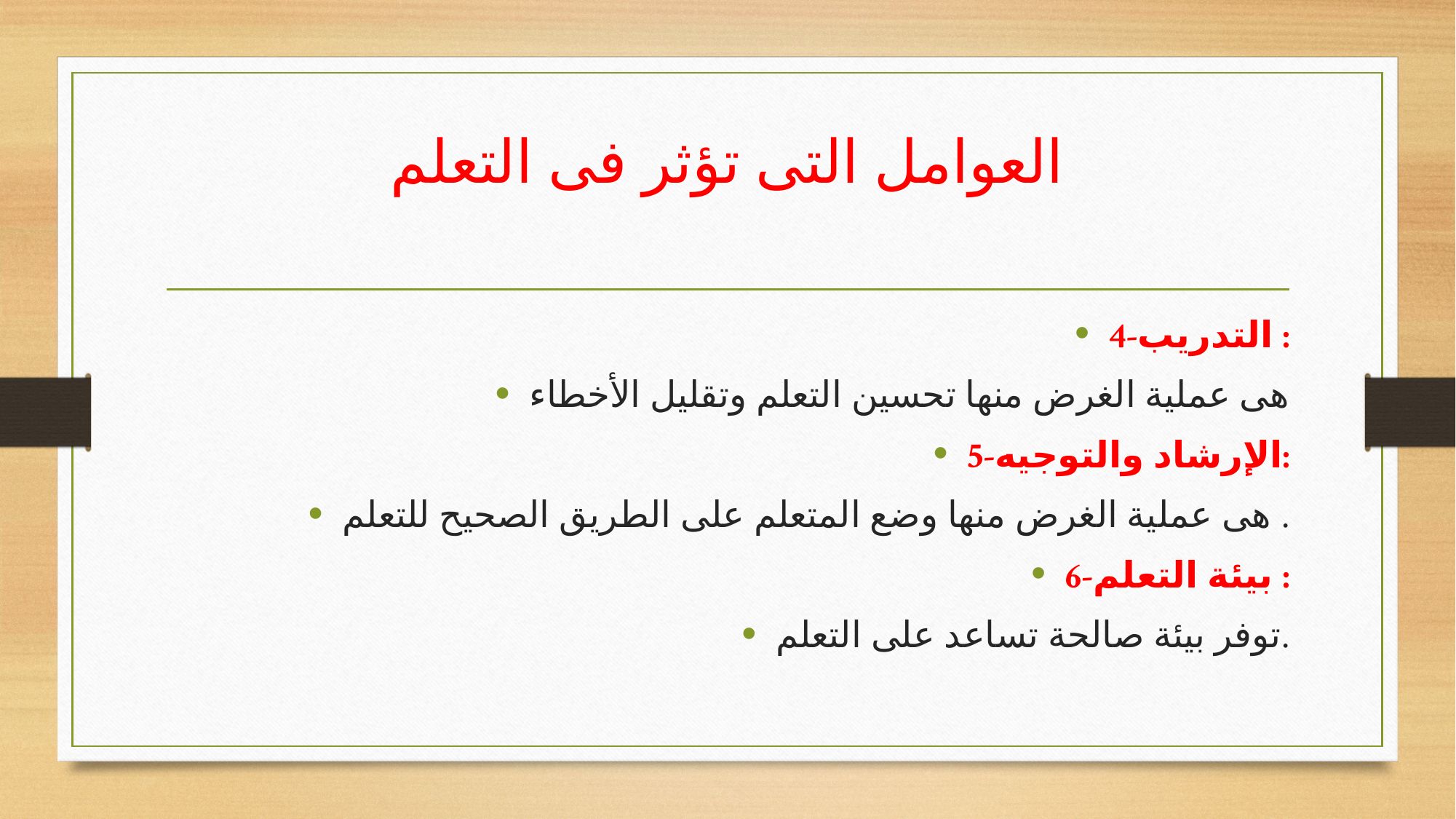

# العوامل التى تؤثر فى التعلم
4-التدريب :
هى عملية الغرض منها تحسين التعلم وتقليل الأخطاء
5-الإرشاد والتوجيه:
هى عملية الغرض منها وضع المتعلم على الطريق الصحيح للتعلم .
6-بيئة التعلم :
توفر بيئة صالحة تساعد على التعلم.